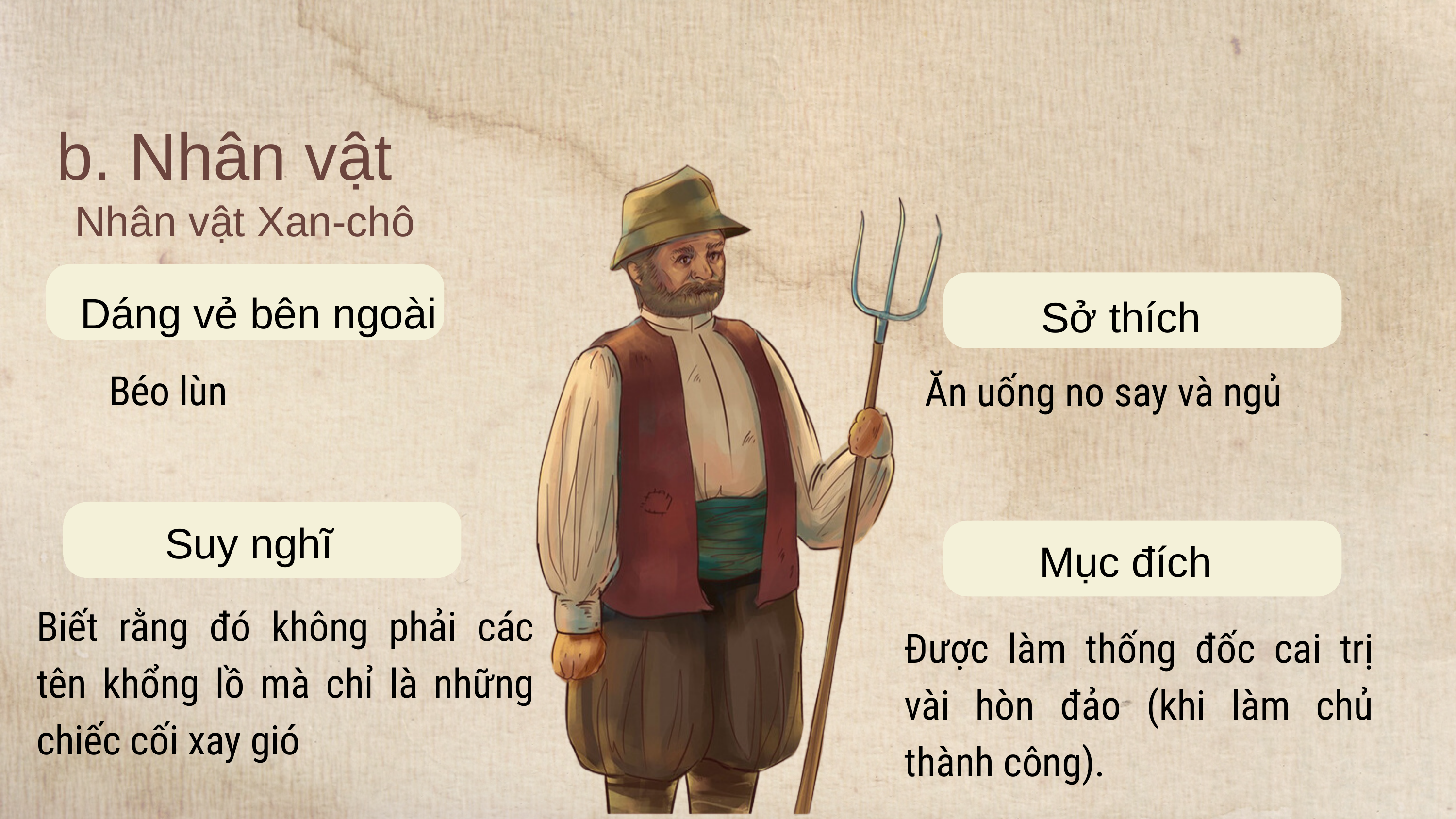

b. Nhân vật

Nhân vật Xan-chô

Dáng vẻ bên ngoài
Sở thích
Béo lùn
Ăn uống no say và ngủ

Suy nghĩ

Mục đích
Biết rằng đó không phải các tên khổng lồ mà chỉ là những chiếc cối xay gió
Được làm thống đốc cai trị vài hòn đảo (khi làm chủ thành công).